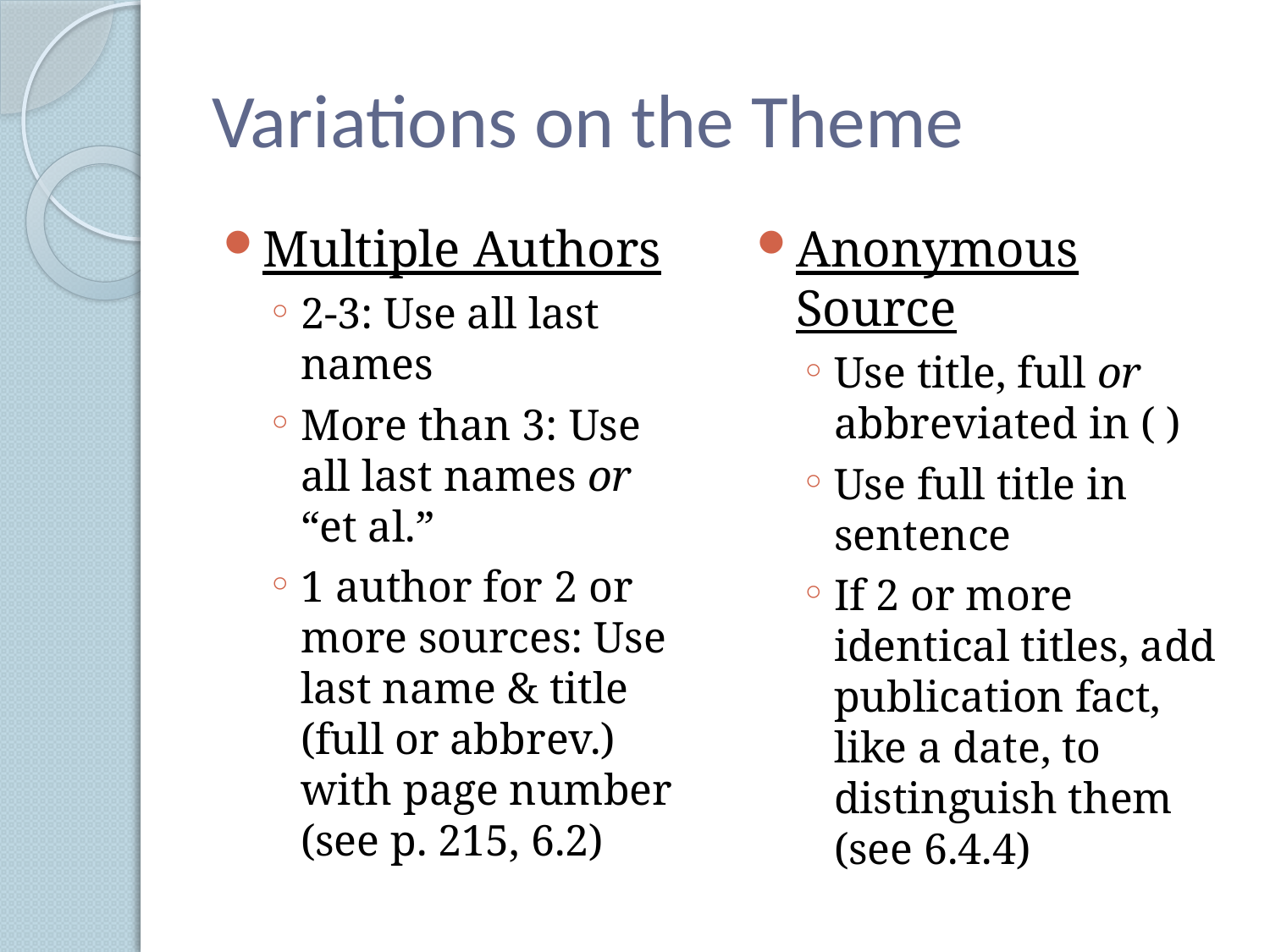

# Variations on the Theme
Multiple Authors
2-3: Use all last names
More than 3: Use all last names or “et al.”
1 author for 2 or more sources: Use last name & title (full or abbrev.) with page number (see p. 215, 6.2)

Anonymous Source
Use title, full or abbreviated in ( )
Use full title in sentence
If 2 or more identical titles, add publication fact, like a date, to distinguish them (see 6.4.4)